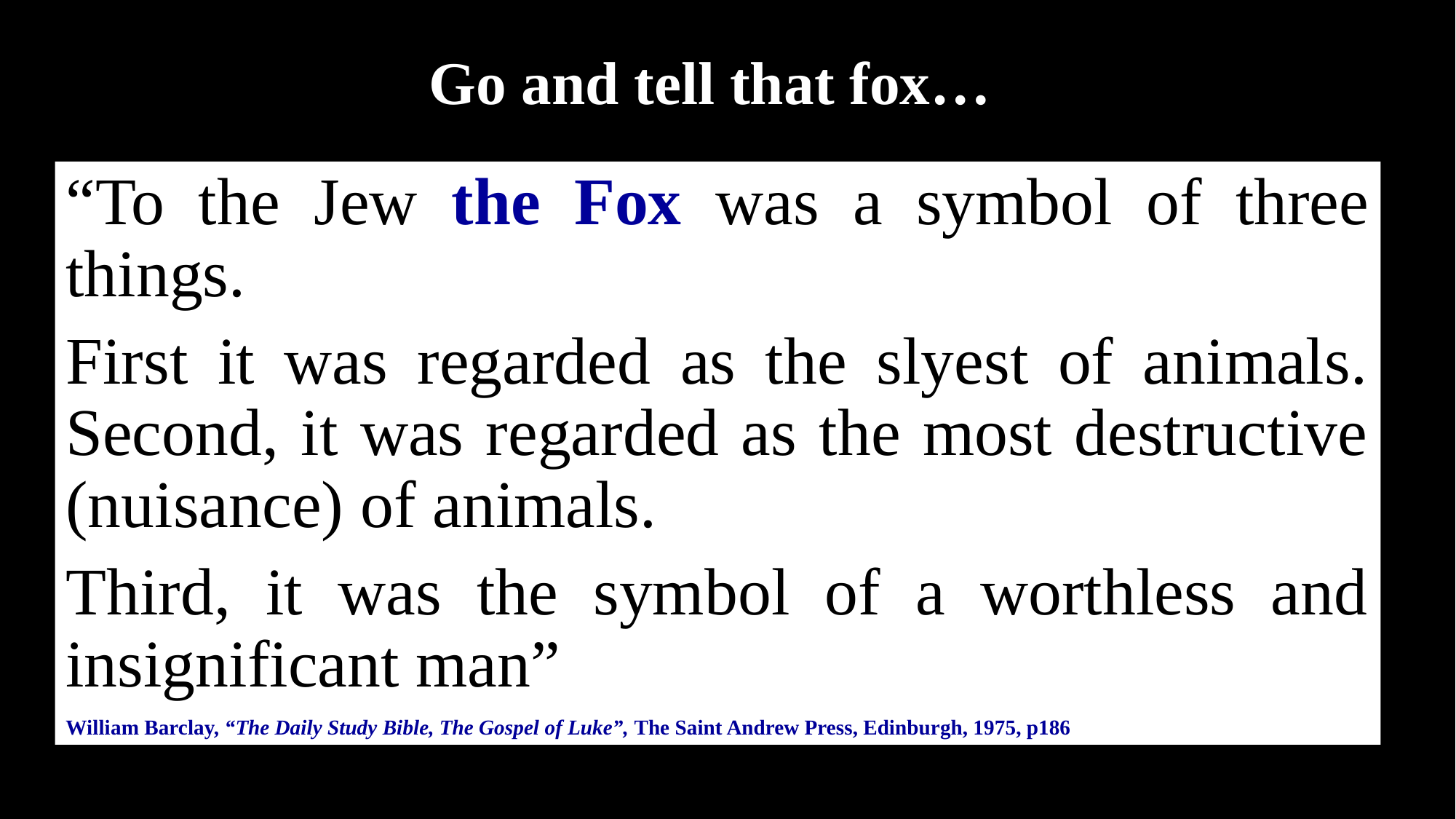

Go and tell that fox…
“To the Jew the Fox was a symbol of three things.
First it was regarded as the slyest of animals. Second, it was regarded as the most destructive (nuisance) of animals.
Third, it was the symbol of a worthless and insignificant man”
William Barclay, “The Daily Study Bible, The Gospel of Luke”, The Saint Andrew Press, Edinburgh, 1975, p186